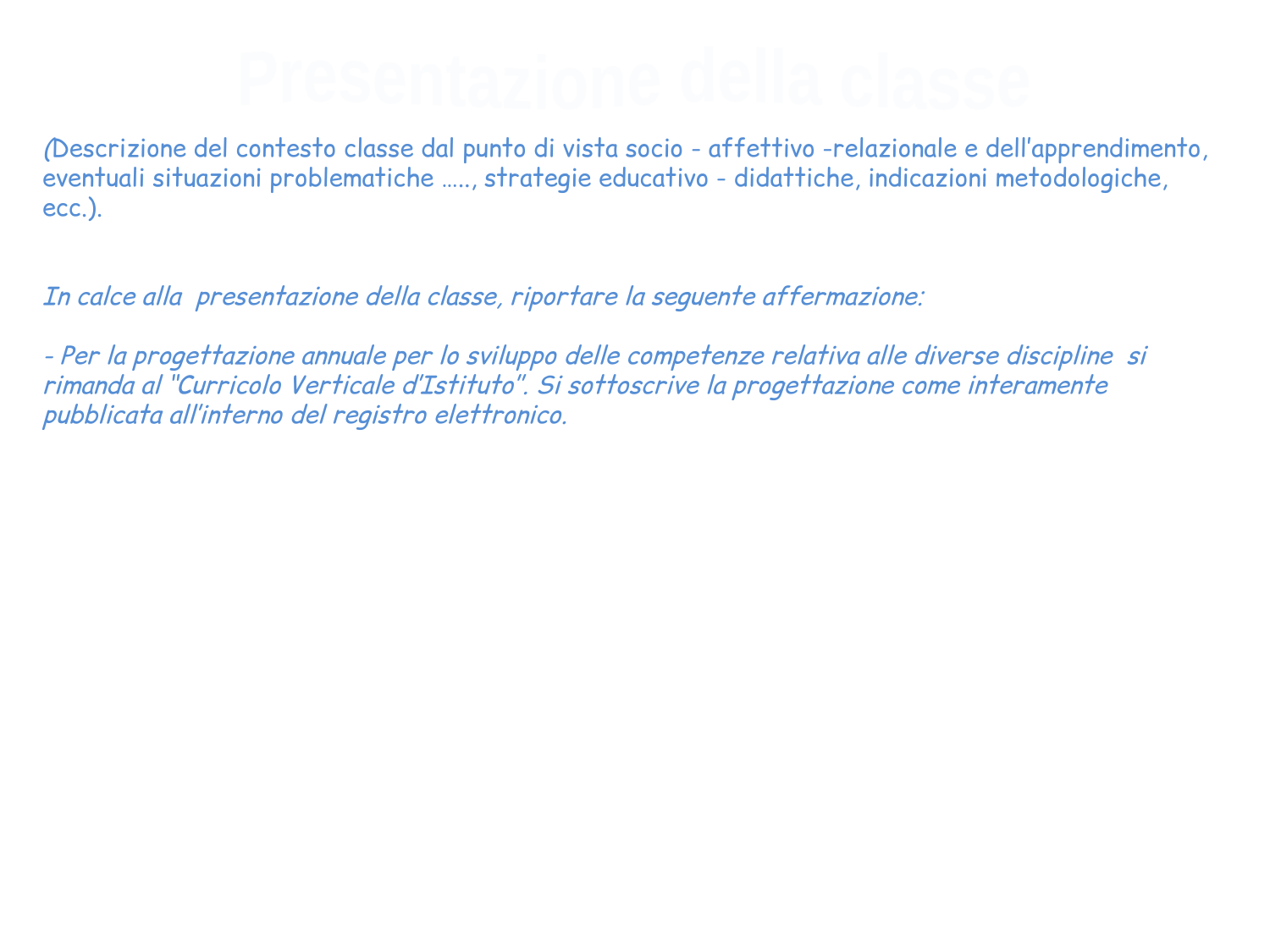

Presentazione della classe
(Descrizione del contesto classe dal punto di vista socio - affettivo -relazionale e dell’apprendimento, eventuali situazioni problematiche ….., strategie educativo - didattiche, indicazioni metodologiche, ecc.).

In calce alla  presentazione della classe, riportare la seguente affermazione:

- Per la progettazione annuale per lo sviluppo delle competenze relativa alle diverse discipline  si rimanda al ‘‘Curricolo Verticale d’Istituto’’. Si sottoscrive la progettazione come interamente pubblicata all’interno del registro elettronico.